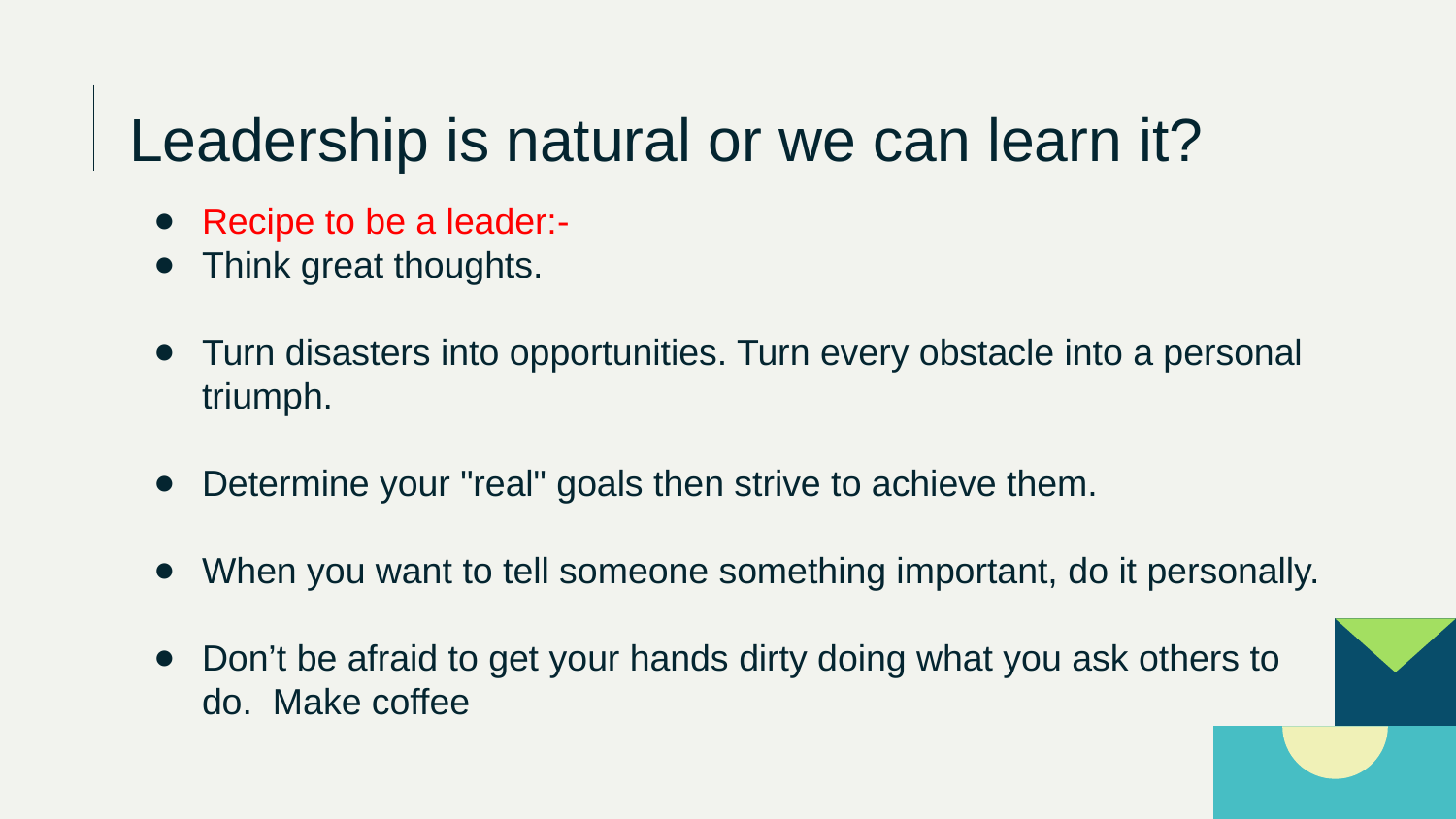

# Leadership is natural or we can learn it?
Recipe to be a leader:-
Think great thoughts.

Turn disasters into opportunities. Turn every obstacle into a personal triumph.

Determine your "real" goals then strive to achieve them.

When you want to tell someone something important, do it personally.

Don’t be afraid to get your hands dirty doing what you ask others to do.  Make coffee